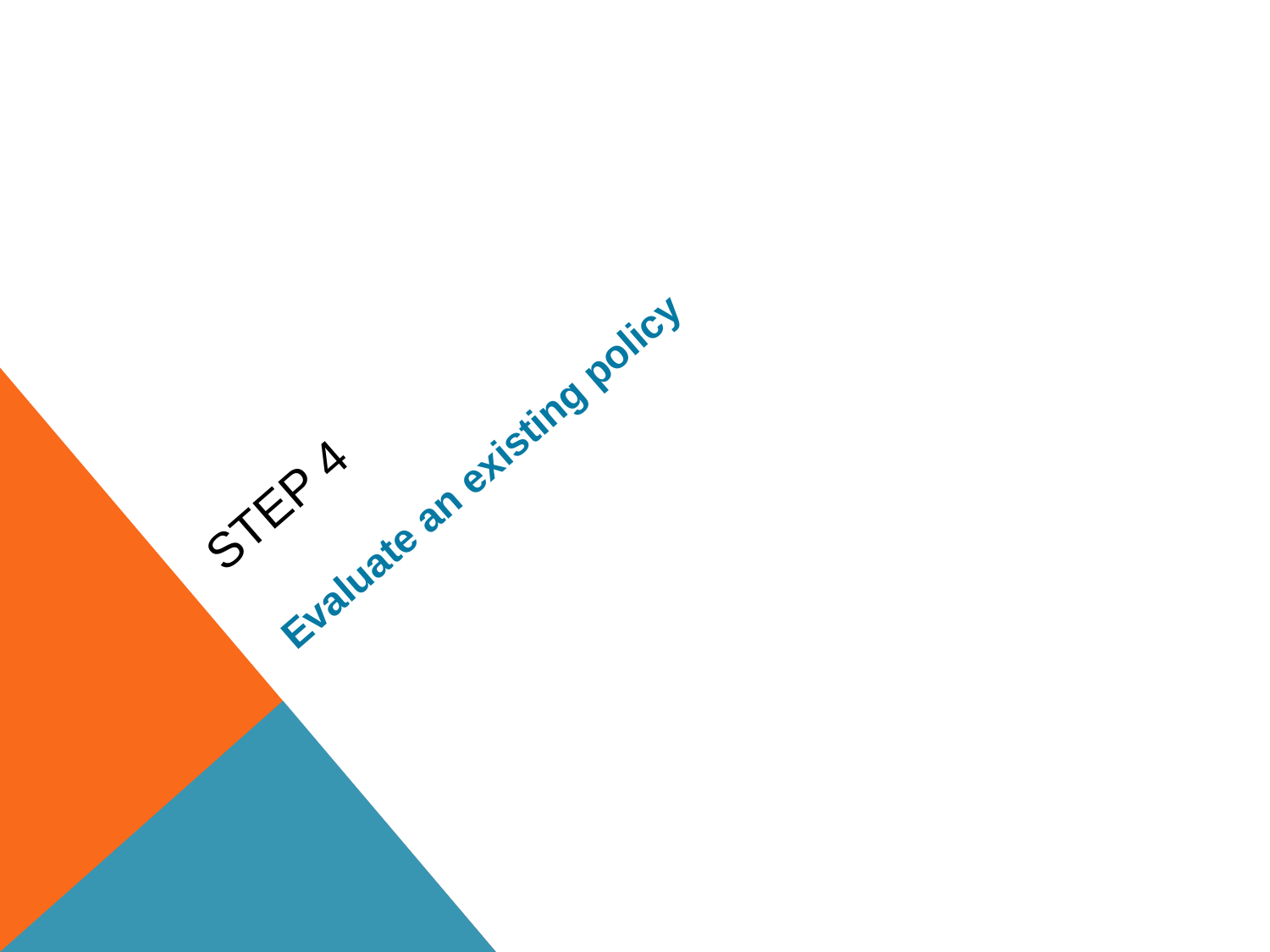

# Step 4

Evaluate an existing policy